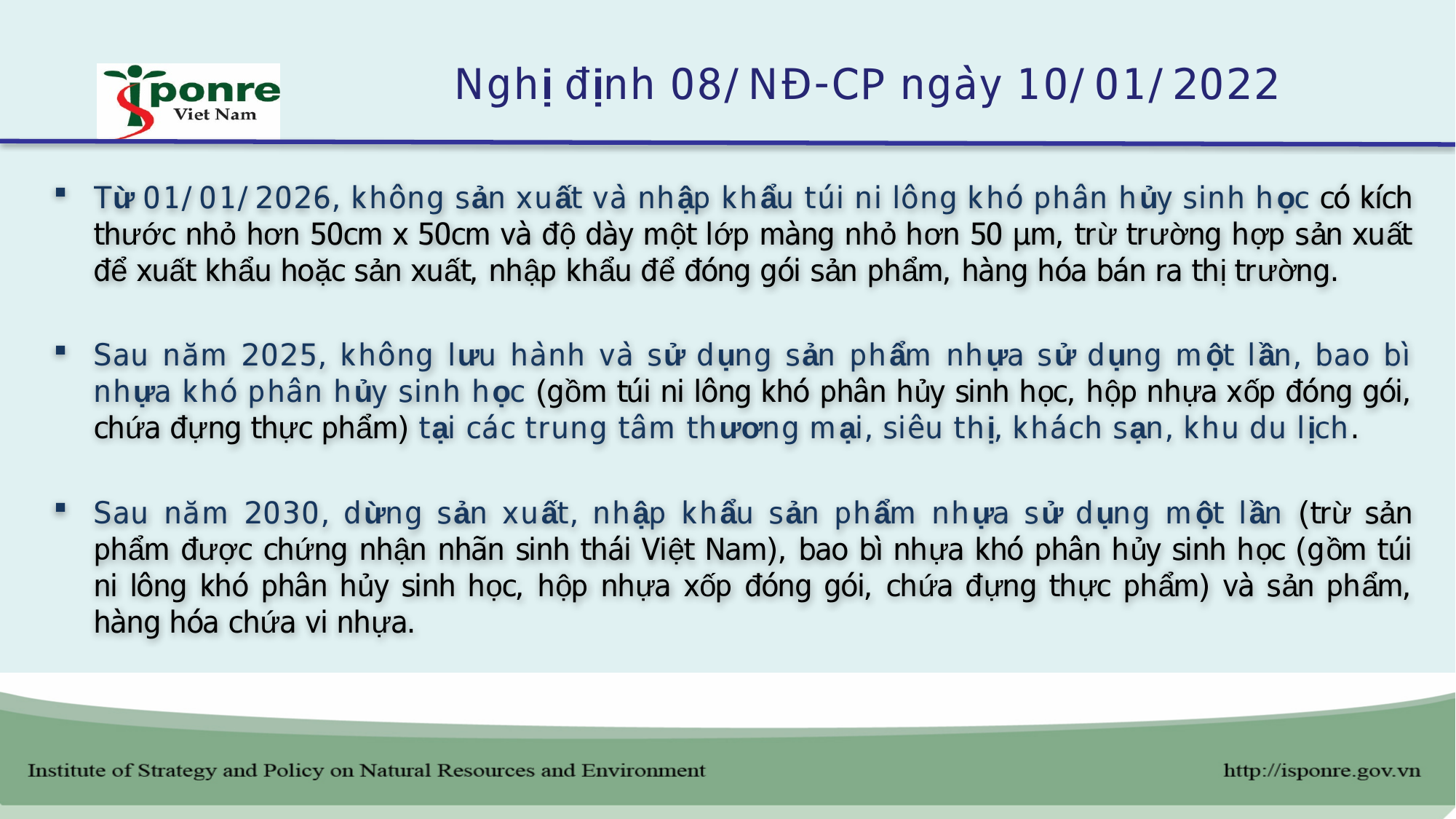

# Nghị định 08/NĐ-CP ngày 10/01/2022
Từ 01/01/2026, không sản xuất và nhập khẩu túi ni lông khó phân hủy sinh học có kích thước nhỏ hơn 50cm x 50cm và độ dày một lớp màng nhỏ hơn 50 µm, trừ trường hợp sản xuất để xuất khẩu hoặc sản xuất, nhập khẩu để đóng gói sản phẩm, hàng hóa bán ra thị trường.

Sau năm 2025, không lưu hành và sử dụng sản phẩm nhựa sử dụng một lần, bao bì nhựa khó phân hủy sinh học (gồm túi ni lông khó phân hủy sinh học, hộp nhựa xốp đóng gói, chứa đựng thực phẩm) tại các trung tâm thương mại, siêu thị, khách sạn, khu du lịch.

Sau năm 2030, dừng sản xuất, nhập khẩu sản phẩm nhựa sử dụng một lần (trừ sản phẩm được chứng nhận nhãn sinh thái Việt Nam), bao bì nhựa khó phân hủy sinh học (gồm túi ni lông khó phân hủy sinh học, hộp nhựa xốp đóng gói, chứa đựng thực phẩm) và sản phẩm, hàng hóa chứa vi nhựa.